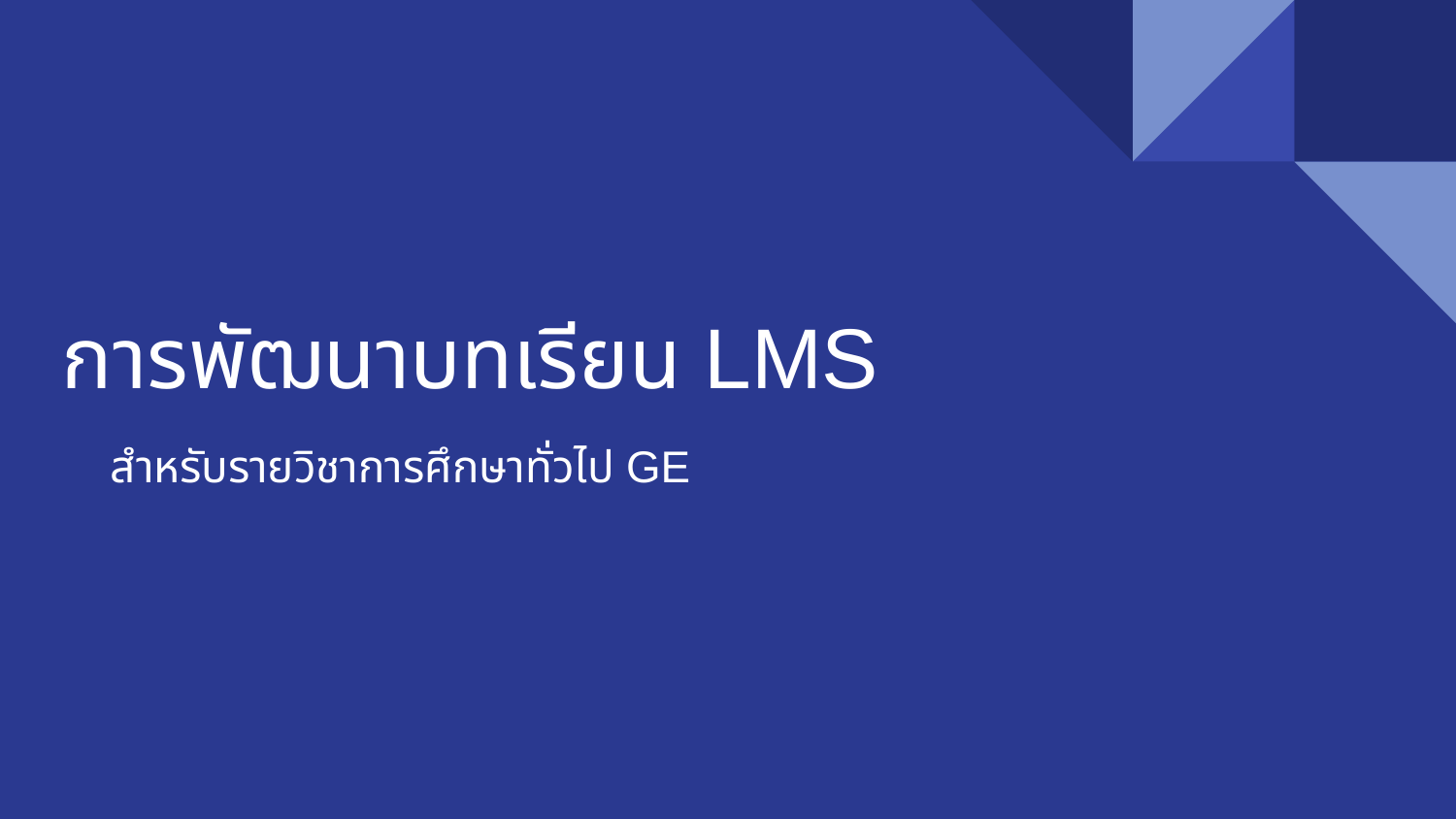

# การพัฒนาบทเรียน LMS
สำหรับรายวิชาการศึกษาทั่วไป GE